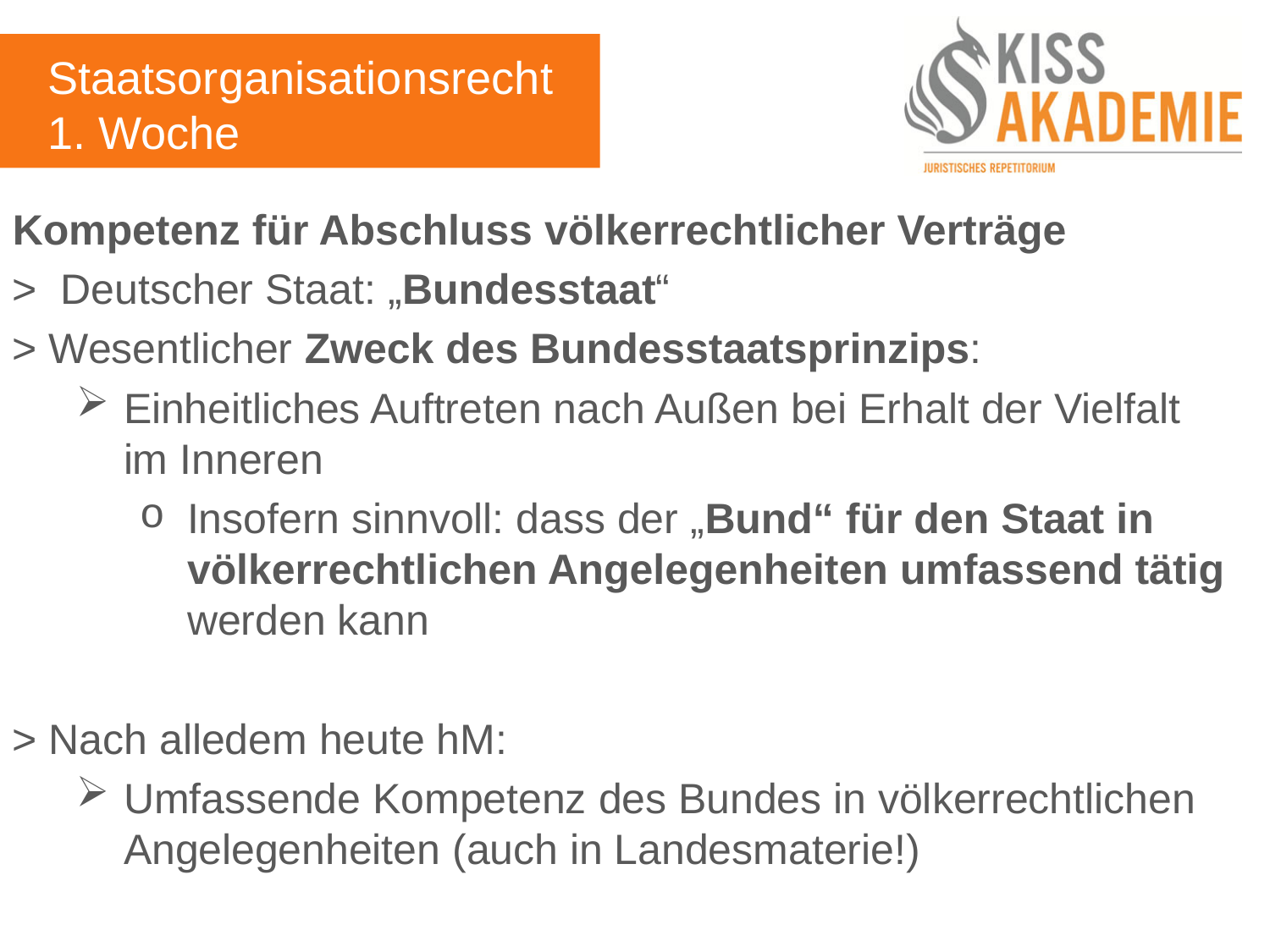

Staatsorganisationsrecht
1. Woche
Kompetenz für Abschluss völkerrechtlicher Verträge
>  Deutscher Staat: „Bundesstaat“
> Wesentlicher Zweck des Bundesstaatsprinzips:
Einheitliches Auftreten nach Außen bei Erhalt der Vielfalt im Inneren
Insofern sinnvoll: dass der „Bund“ für den Staat in völkerrechtlichen Angelegenheiten umfassend tätig werden kann

> Nach alledem heute hM:
Umfassende Kompetenz des Bundes in völkerrechtlichen Angelegenheiten (auch in Landesmaterie!)